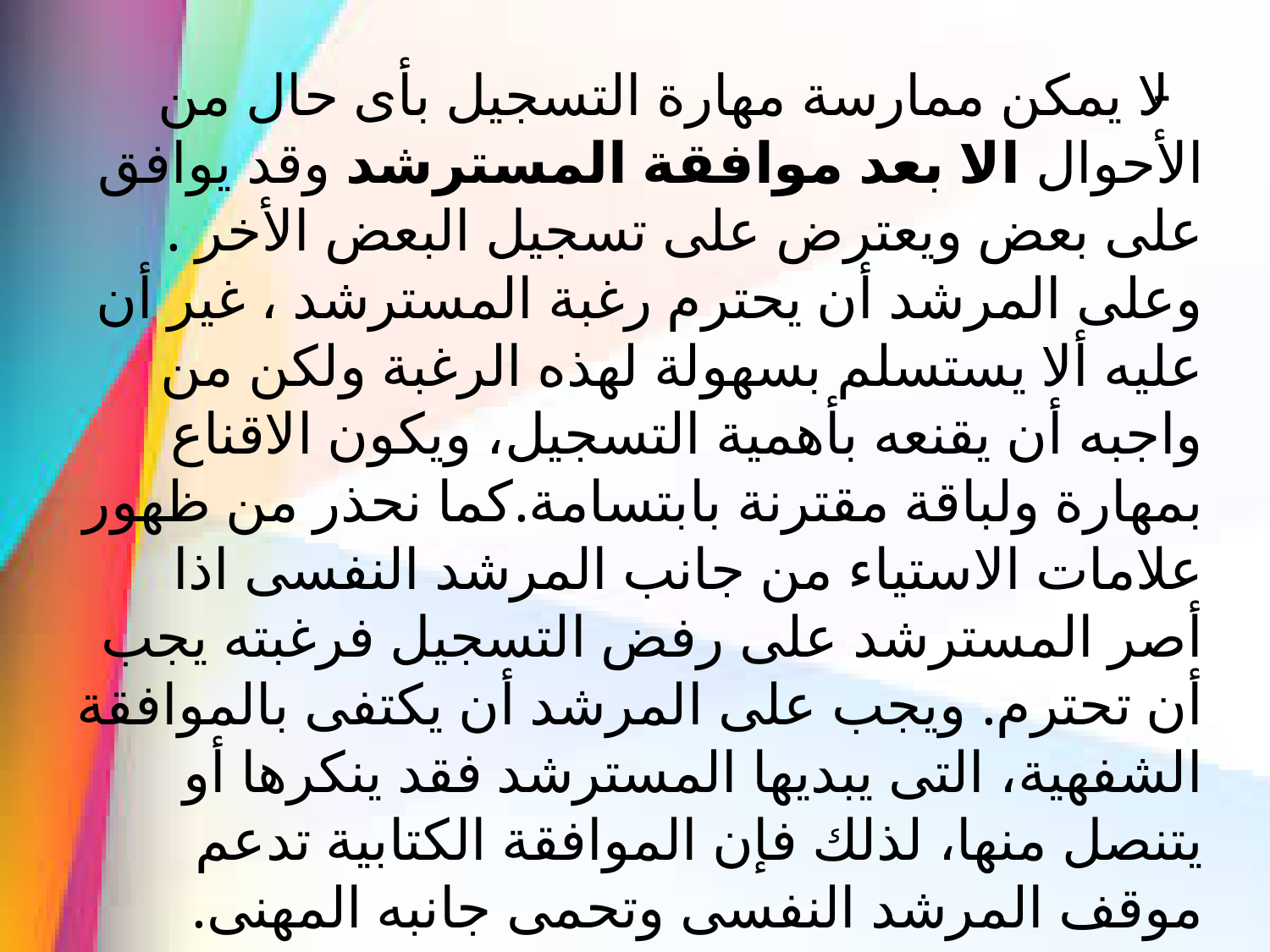

- لا يمكن ممارسة مهارة التسجيل بأى حال من الأحوال الا بعد موافقة المسترشد وقد يوافق على بعض ويعترض على تسجيل البعض الأخر . وعلى المرشد أن يحترم رغبة المسترشد ، غير أن عليه ألا يستسلم بسهولة لهذه الرغبة ولكن من واجبه أن يقنعه بأهمية التسجيل، ويكون الاقناع بمهارة ولباقة مقترنة بابتسامة.كما نحذر من ظهور علامات الاستياء من جانب المرشد النفسى اذا أصر المسترشد على رفض التسجيل فرغبته يجب أن تحترم. ويجب على المرشد أن يكتفى بالموافقة الشفهية، التى يبديها المسترشد فقد ينكرها أو يتنصل منها، لذلك فإن الموافقة الكتابية تدعم موقف المرشد النفسى وتحمى جانبه المهنى.